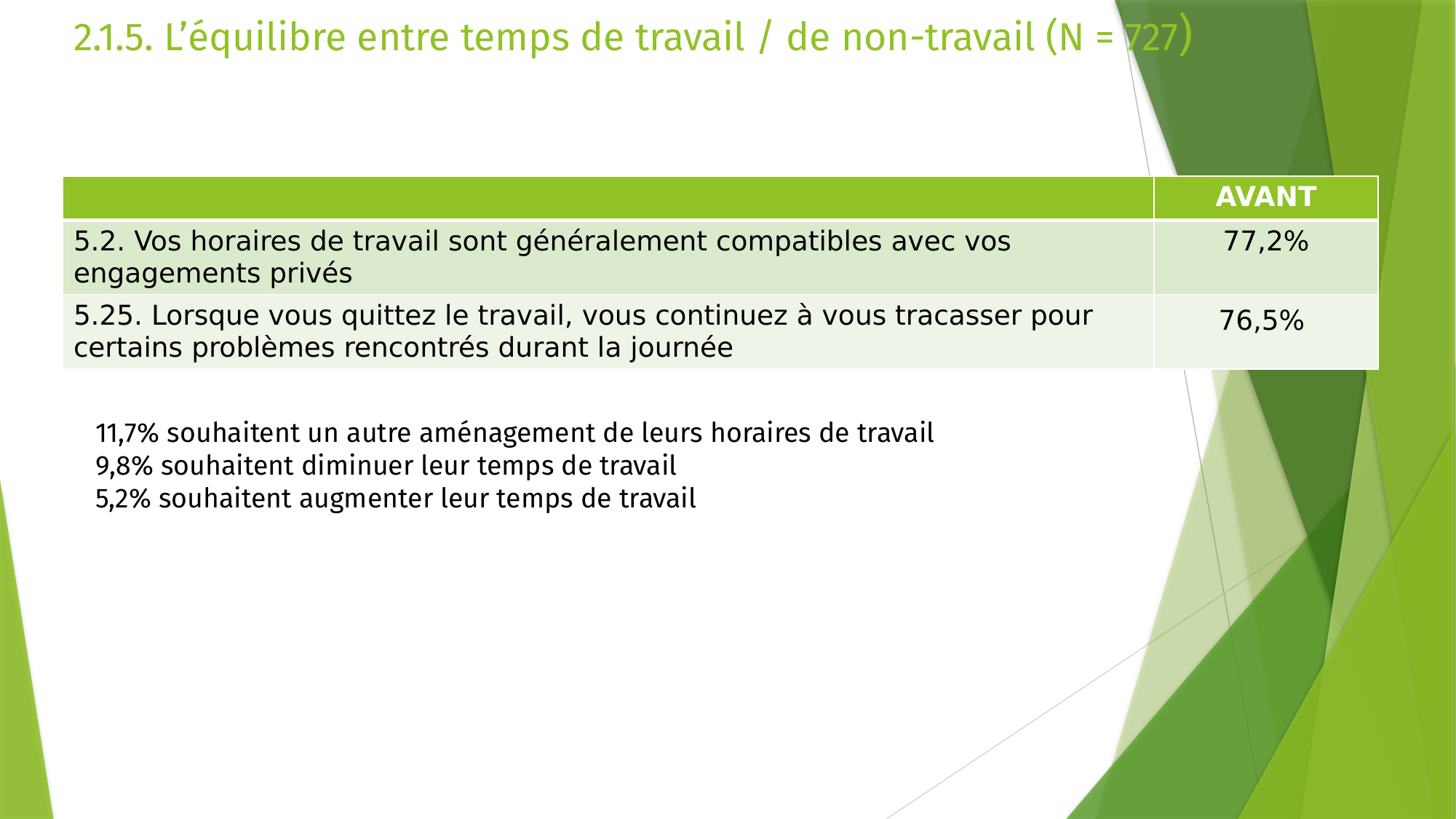

# 2.1.5. L’équilibre entre temps de travail / de non-travail (N = 727)
|  | AVANT |
| --- | --- |
| 5.2. Vos horaires de travail sont généralement compatibles avec vos engagements privés | 77,2% |
| 5.25. Lorsque vous quittez le travail, vous continuez à vous tracasser pour certains problèmes rencontrés durant la journée | 76,5% |
11,7% souhaitent un autre aménagement de leurs horaires de travail
9,8% souhaitent diminuer leur temps de travail
5,2% souhaitent augmenter leur temps de travail